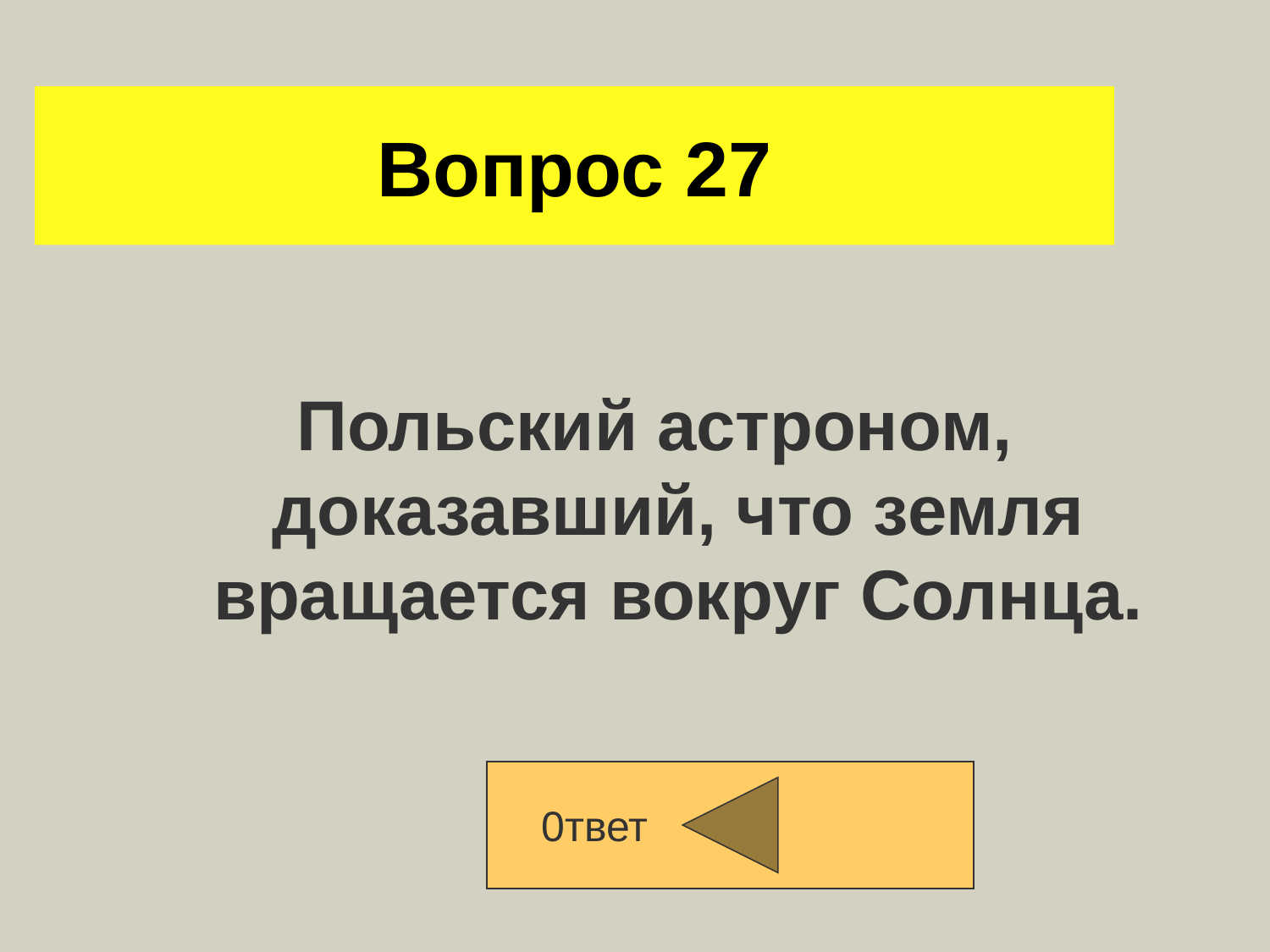

# Вопрос 27

Польский астроном, доказавший, что земля вращается вокруг Солнца.

0твет